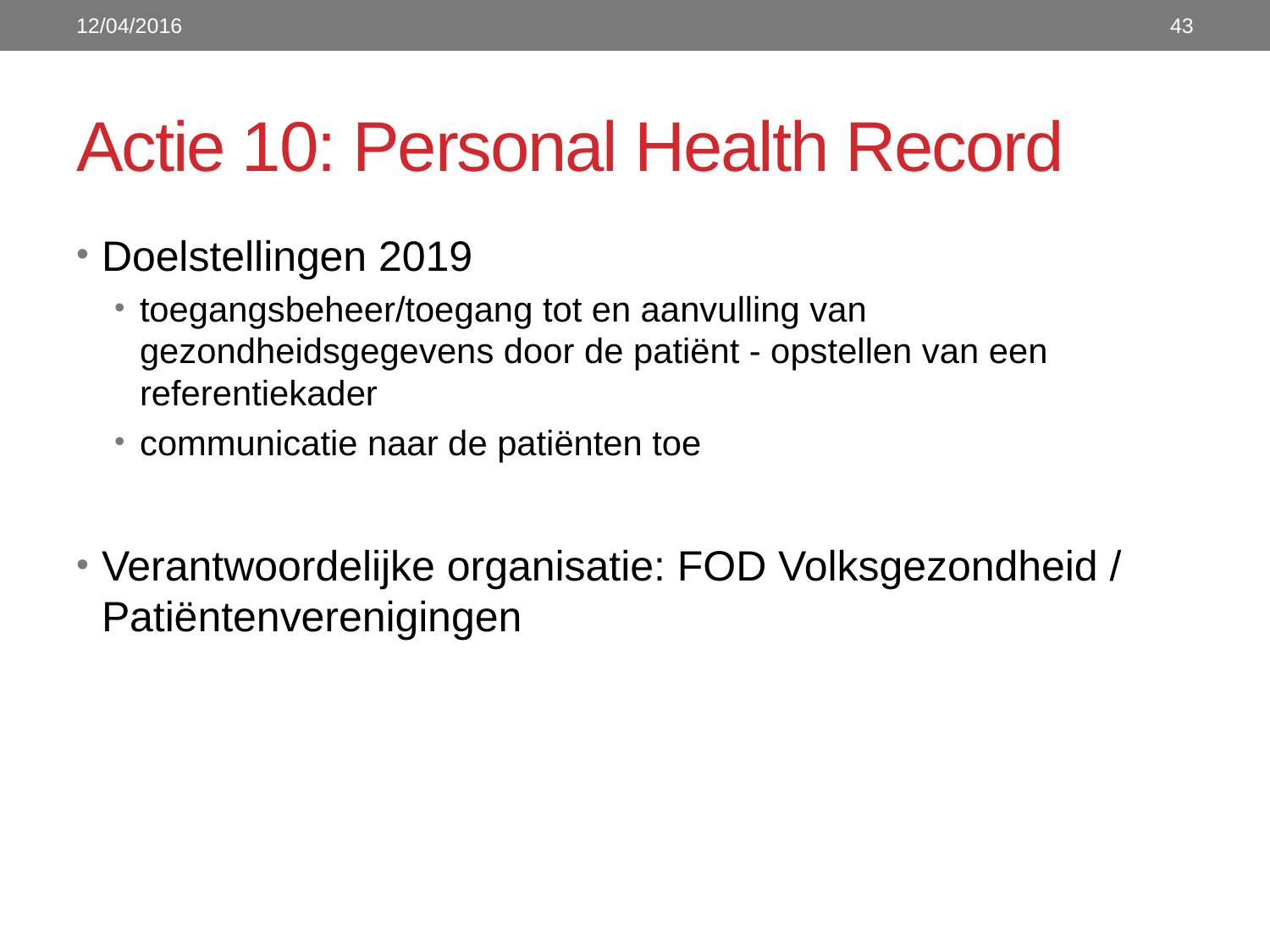

12/04/2016
43
# Actie 10: Personal Health Record
Doelstellingen 2019
toegangsbeheer/toegang tot en aanvulling van gezondheidsgegevens door de patiënt - opstellen van een referentiekader
communicatie naar de patiënten toe

Verantwoordelijke organisatie: FOD Volksgezondheid / Patiëntenverenigingen